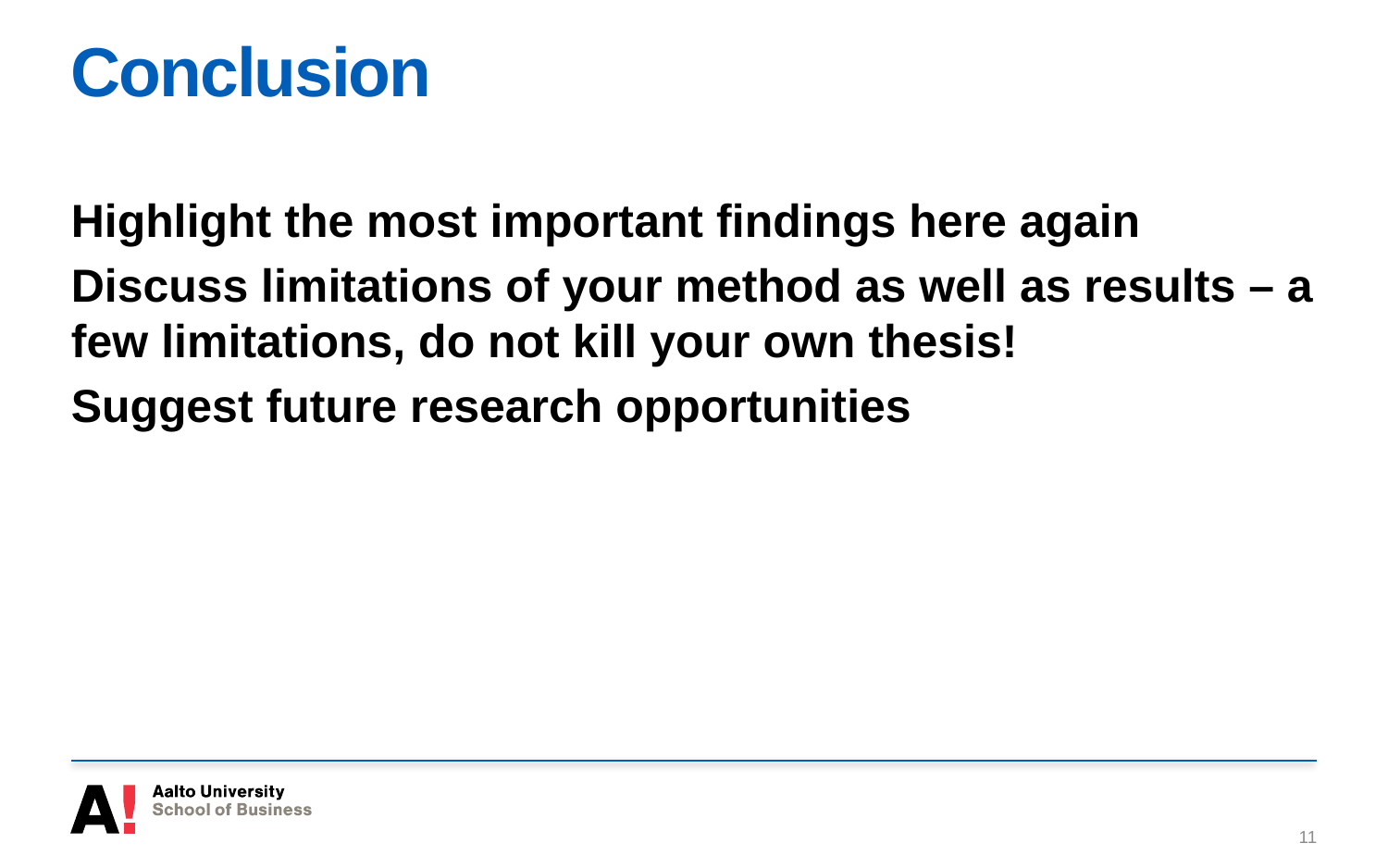

# Conclusion
Highlight the most important findings here again
Discuss limitations of your method as well as results – a few limitations, do not kill your own thesis!
Suggest future research opportunities
11